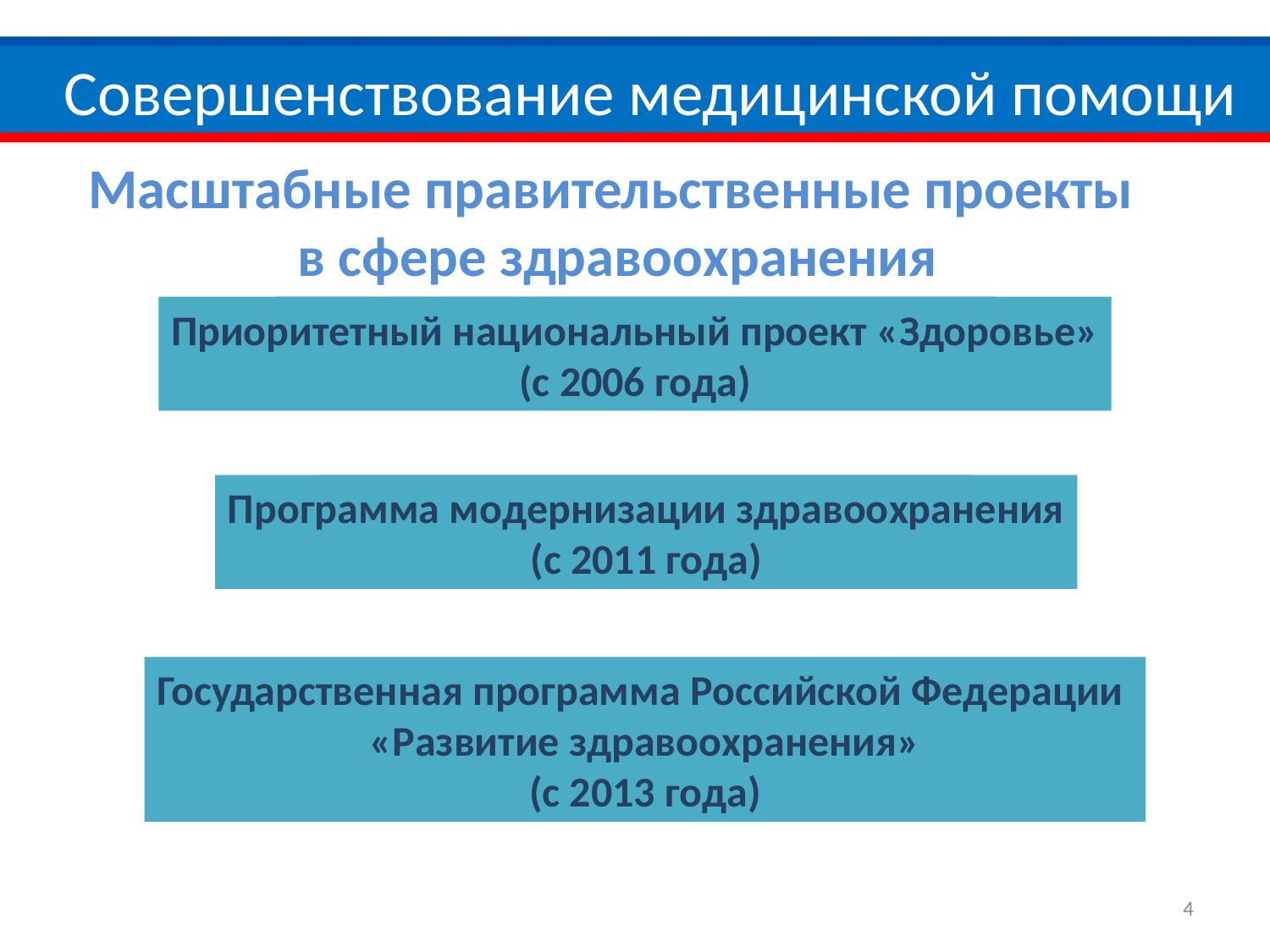

Совершенствование медицинской помощи
Масштабные правительственные проекты
в сфере здравоохранения

Приоритетный национальный проект «Здоровье»
(с 2006 года)
Приоритетный национальный проект «Здоровье»
(с 2006 года)
Программа модернизации здравоохранения
(с 2011 года)
Программа модернизации здравоохранения
(с 2011 года)
Государственная программа Российской Федерации
«Развитие здравоохранения»
(с 2013 года)
4